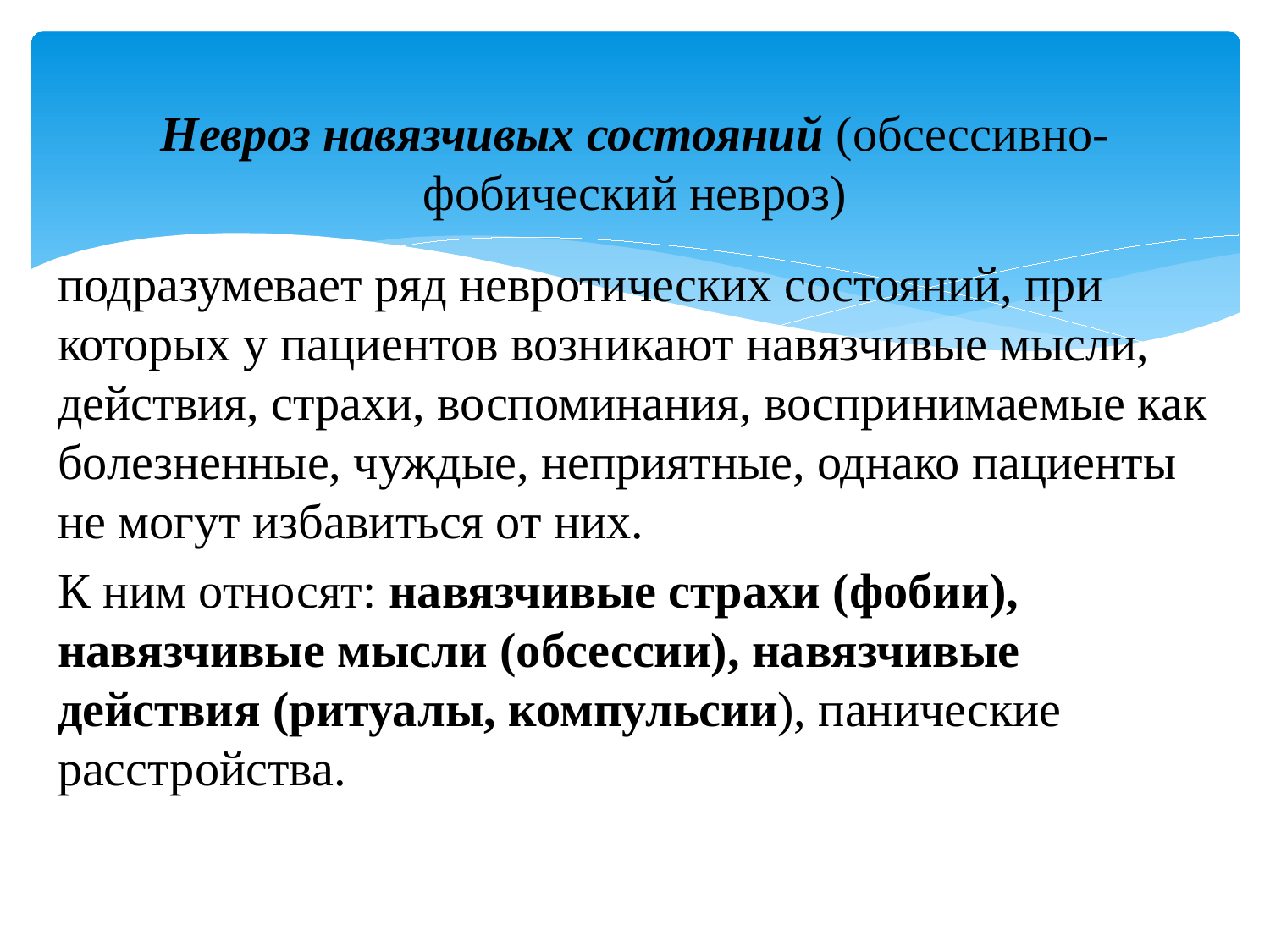

# Невроз навязчивых состояний (обсессивно-фобический невроз)
подразумевает ряд невротических состояний, при которых у пациентов возникают навязчивые мысли, действия, страхи, воспоминания, воспринимаемые как болезненные, чуждые, неприятные, однако пациенты не могут избавиться от них.
К ним относят: навязчивые страхи (фобии), навязчивые мысли (обсессии), навязчивые действия (ритуалы, компульсии), панические расстройства.